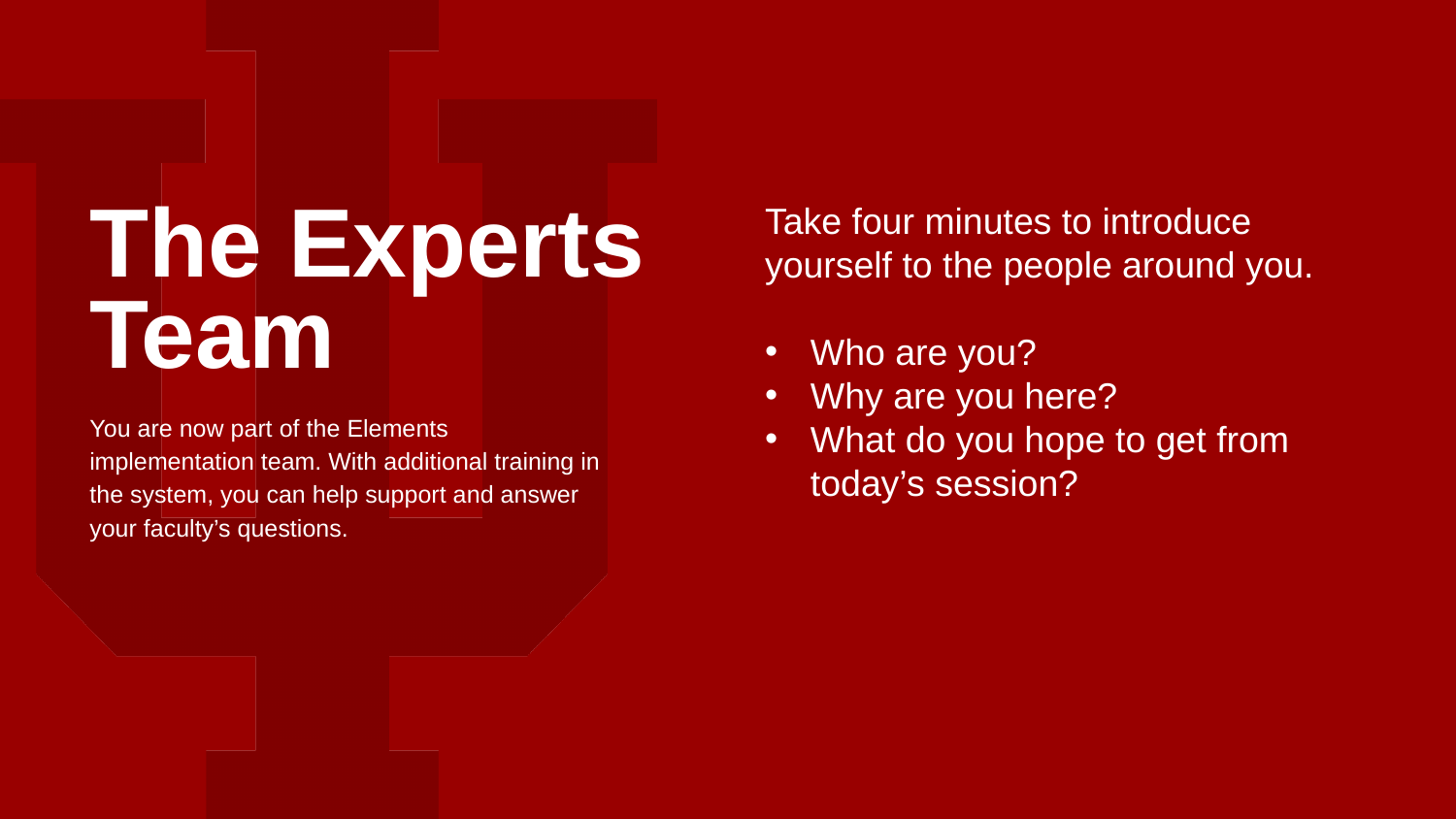

# The Experts Team
Take four minutes to introduce yourself to the people around you.

Who are you?
Why are you here?
What do you hope to get from today’s session?

You are now part of the Elements implementation team. With additional training in the system, you can help support and answer your faculty’s questions.